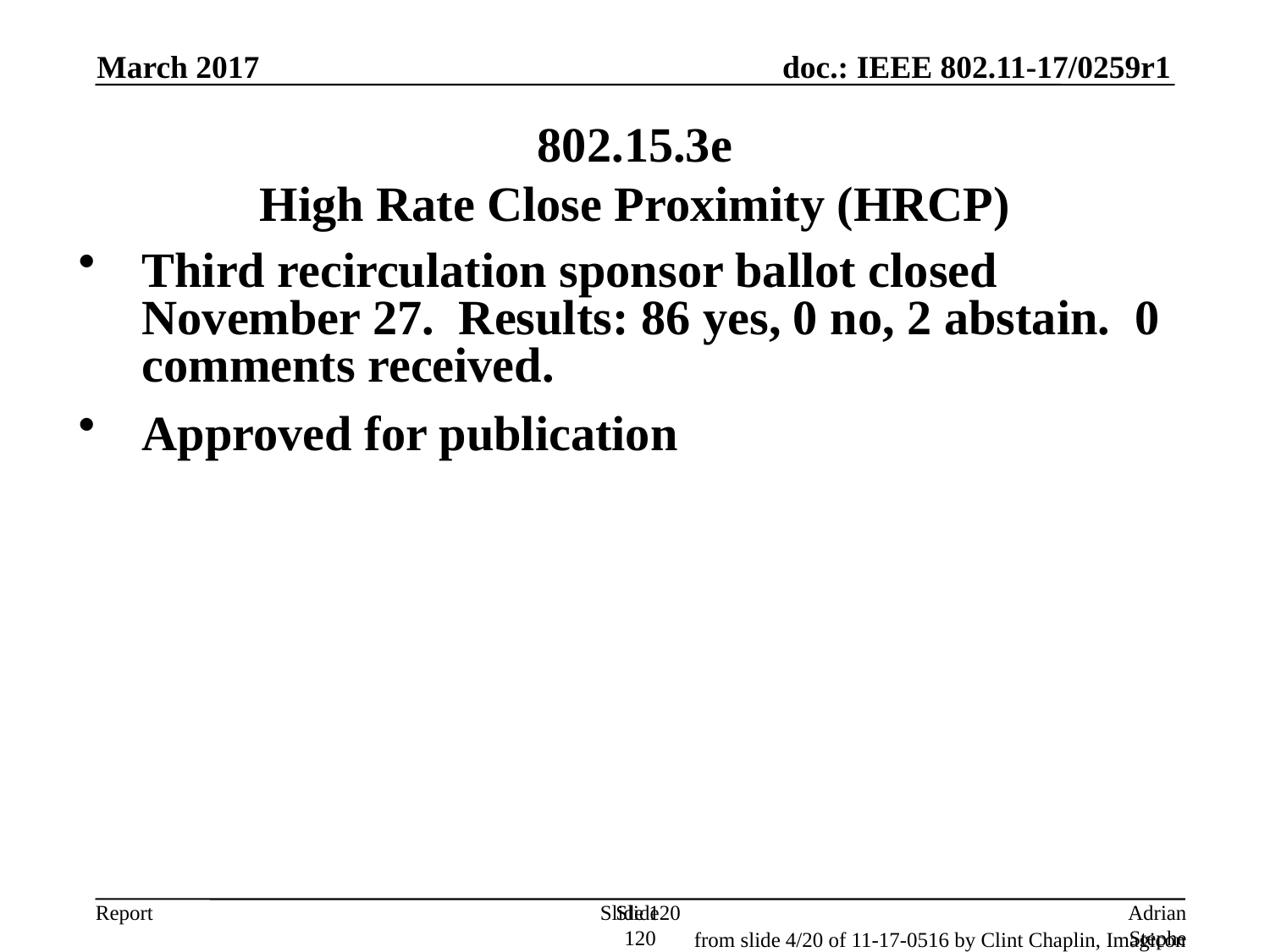

March 2017
802.15.3e
High Rate Close Proximity (HRCP)
Third recirculation sponsor ballot closed November 27.  Results: 86 yes, 0 no, 2 abstain.  0 comments received.
Approved for publication
Slide 120
Slide 120
Adrian Stephens, Intel Corporation
from slide 4/20 of 11-17-0516 by Clint Chaplin, Imagicon